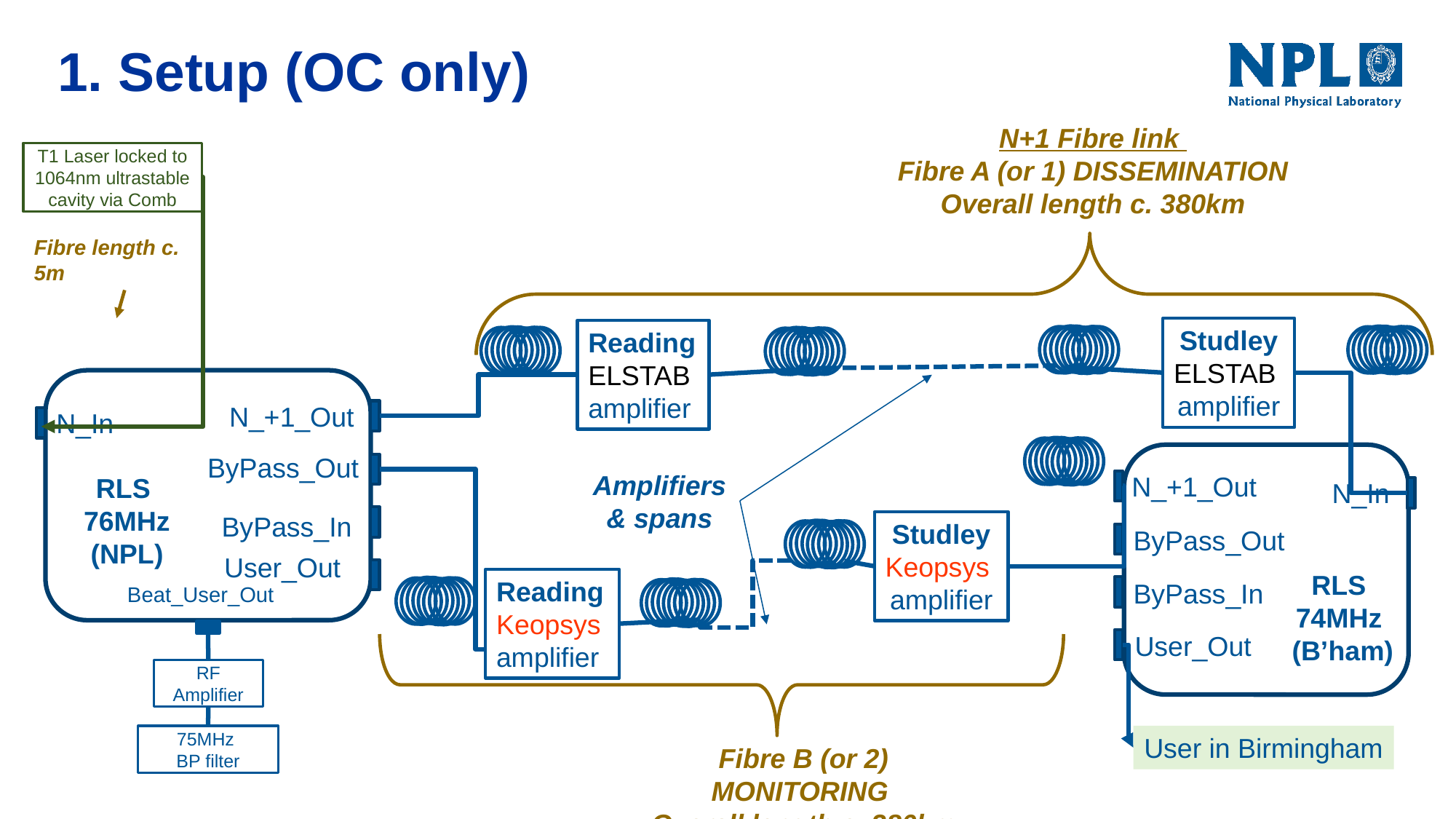

1. Setup (OC only)
N+1 Fibre link
Fibre A (or 1) DISSEMINATION Overall length c. 380km
T1 Laser locked to 1064nm ultrastable cavity via Comb
Fibre length c. 5m
Studley
ELSTAB
amplifier
Reading
ELSTAB
amplifier

N_+1_Out
N_In

ByPass_Out

ByPass_In

User_Out

Beat_User_Out

N_+1_Out
N_In

ByPass_Out

ByPass_In

User_Out

Amplifiers & spans
RLS
76MHz
(NPL)
Studley
Keopsys
amplifier

RLS
74MHz
(B’ham)
Reading
Keopsys
amplifier

RF Amplifier
75MHz
BP filter
User in Birmingham
Fibre B (or 2) MONITORING
Overall length c. 380km